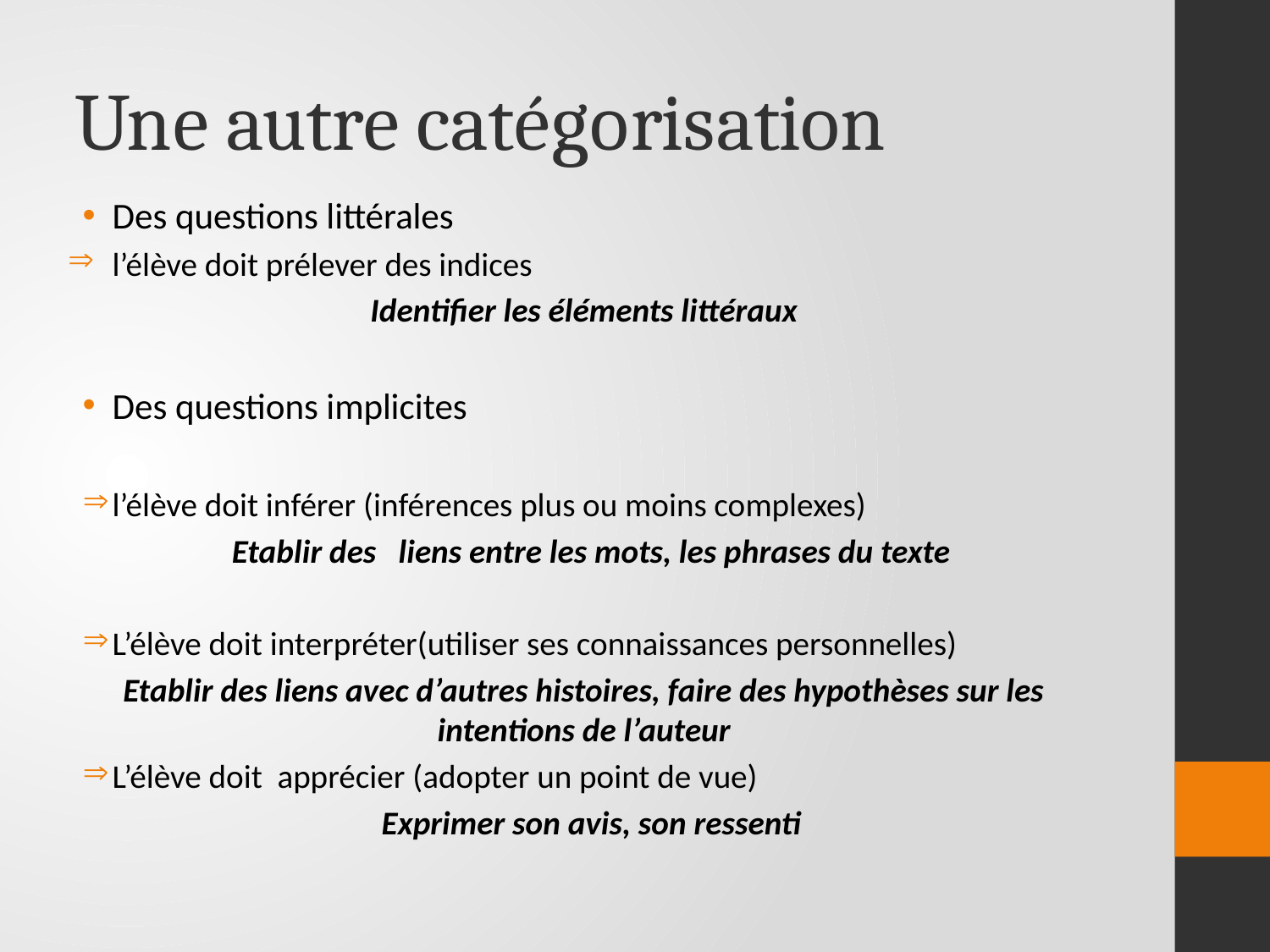

# Une autre catégorisation
Des questions littérales
l’élève doit prélever des indices
Identifier les éléments littéraux

Des questions implicites

l’élève doit inférer (inférences plus ou moins complexes)
Etablir des   liens entre les mots, les phrases du texte

L’élève doit interpréter(utiliser ses connaissances personnelles)
Etablir des liens avec d’autres histoires, faire des hypothèses sur les intentions de l’auteur
L’élève doit  apprécier (adopter un point de vue)
Exprimer son avis, son ressenti